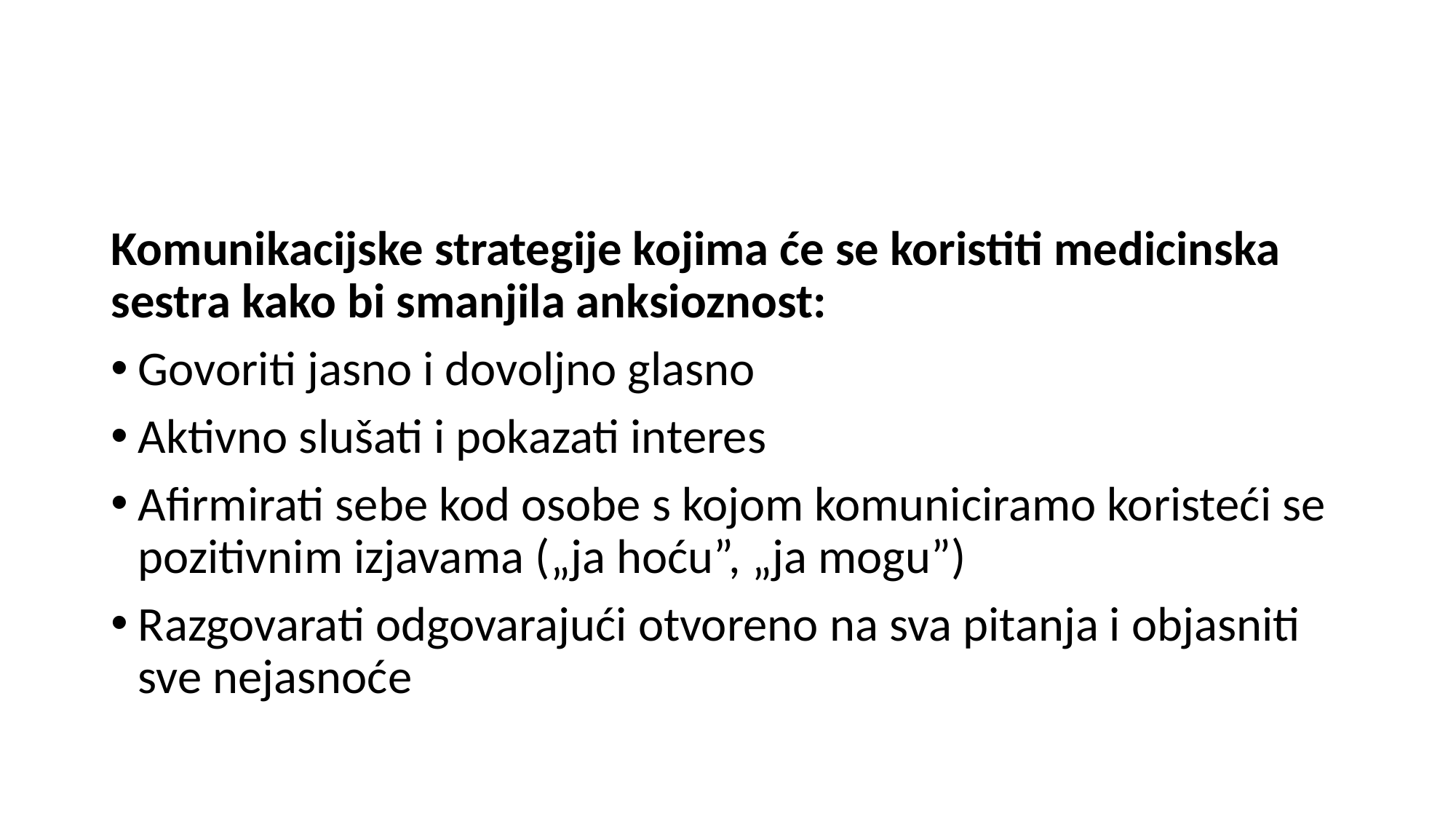

#
Komunikacijske strategije kojima će se koristiti medicinska sestra kako bi smanjila anksioznost:
Govoriti jasno i dovoljno glasno
Aktivno slušati i pokazati interes
Afirmirati sebe kod osobe s kojom komuniciramo koristeći se pozitivnim izjavama („ja hoću”, „ja mogu”)
Razgovarati odgovarajući otvoreno na sva pitanja i objasniti sve nejasnoće